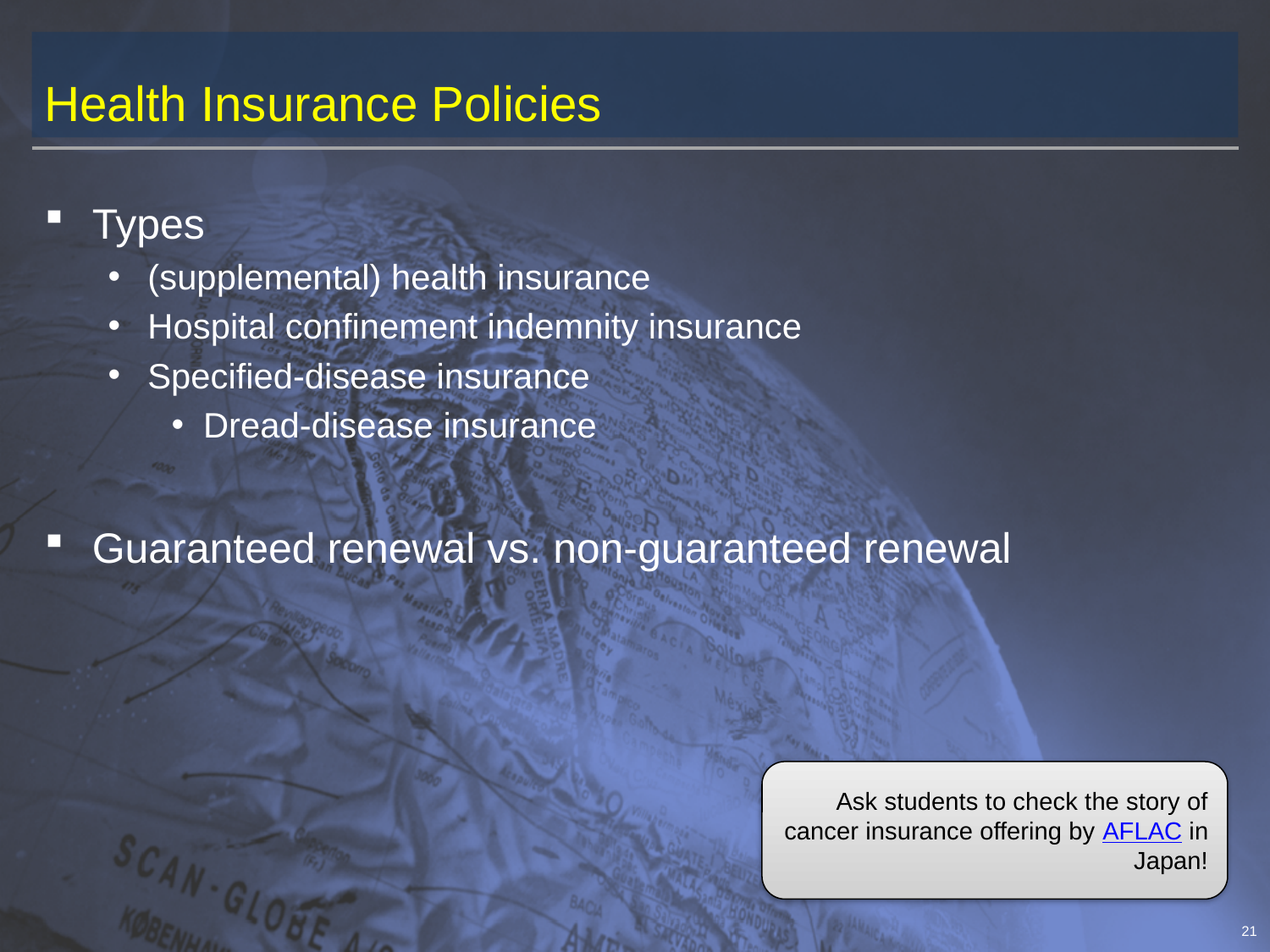

# Health Insurance Policies
Types
(supplemental) health insurance
Hospital confinement indemnity insurance
Specified-disease insurance
Dread-disease insurance

Guaranteed renewal vs. non-guaranteed renewal

Ask students to check the story of cancer insurance offering by AFLAC in Japan!
21